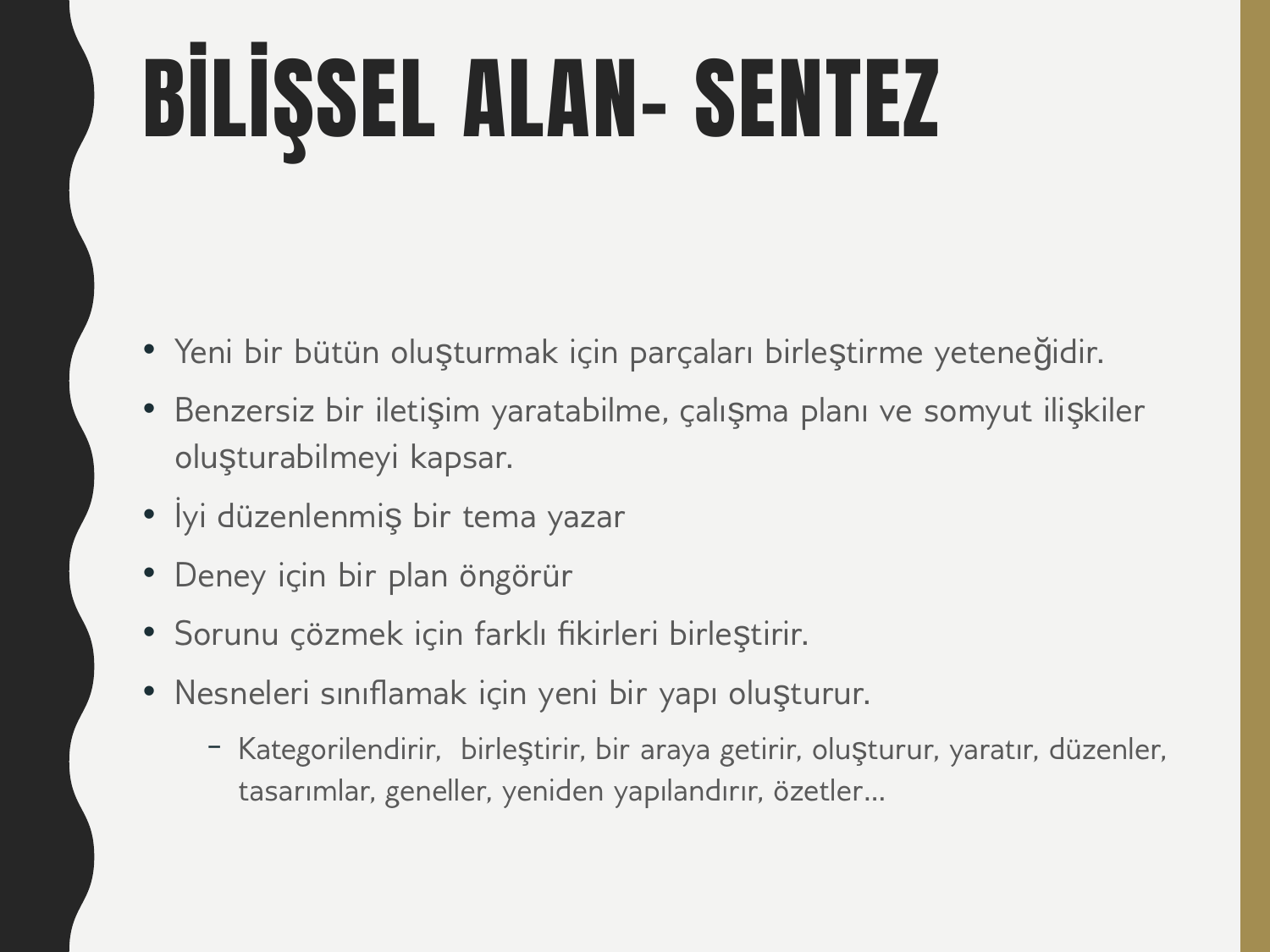

# Bilişsel alan- sentez
Yeni bir bütün oluşturmak için parçaları birleştirme yeteneğidir.
Benzersiz bir iletişim yaratabilme, çalışma planı ve somyut ilişkiler oluşturabilmeyi kapsar.
İyi düzenlenmiş bir tema yazar
Deney için bir plan öngörür
Sorunu çözmek için farklı fikirleri birleştirir.
Nesneleri sınıflamak için yeni bir yapı oluşturur.
Kategorilendirir,  birleştirir, bir araya getirir, oluşturur, yaratır, düzenler, tasarımlar, geneller, yeniden yapılandırır, özetler…